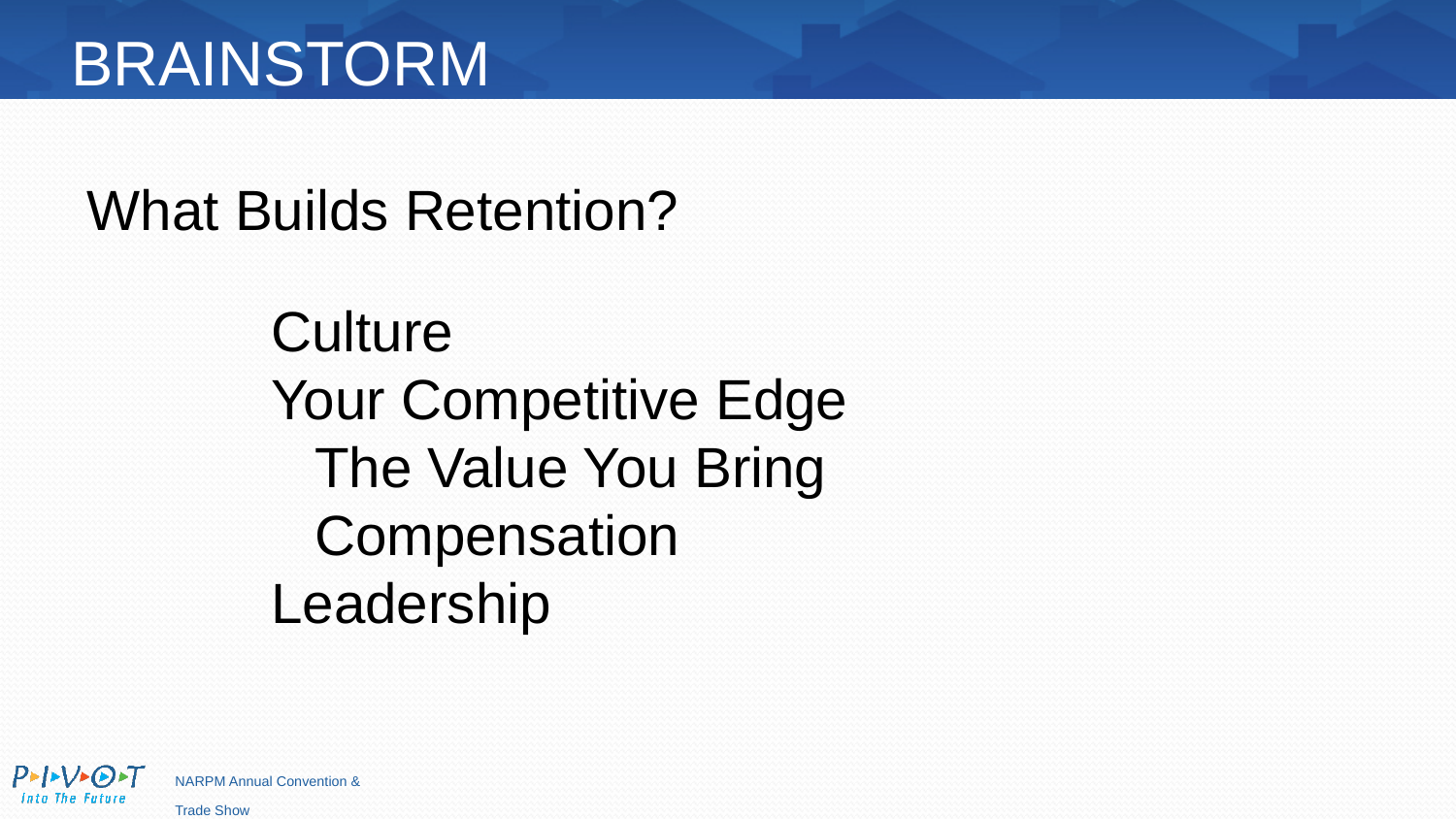

# BRAINSTORM
What Builds Retention?
Culture
Your Competitive Edge
The Value You Bring
Compensation
Leadership